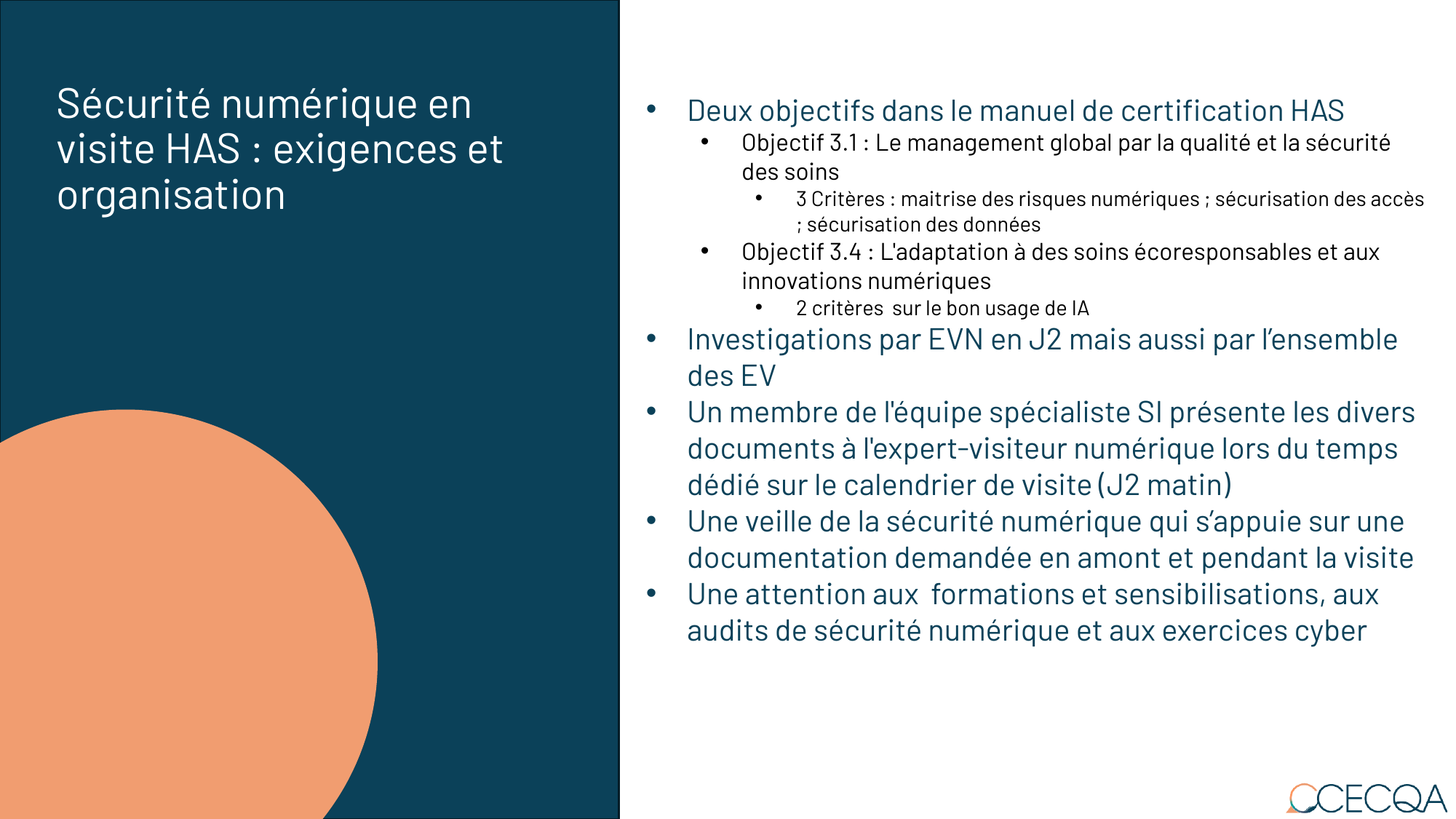

# Sécurité numérique en visite HAS : exigences et organisation
Deux objectifs dans le manuel de certification HAS
Objectif 3.1 : Le management global par la qualité et la sécurité des soins
3 Critères : maitrise des risques numériques ; sécurisation des accès ; sécurisation des données
Objectif 3.4 : L'adaptation à des soins écoresponsables et aux innovations numériques
2 critères  sur le bon usage de IA
Investigations par EVN en J2 mais aussi par l’ensemble des EV
Un membre de l'équipe spécialiste SI présente les divers documents à l'expert-visiteur numérique lors du temps dédié sur le calendrier de visite (J2 matin)
Une veille de la sécurité numérique qui s’appuie sur une documentation demandée en amont et pendant la visite
Une attention aux  formations et sensibilisations, aux audits de sécurité numérique et aux exercices cyber